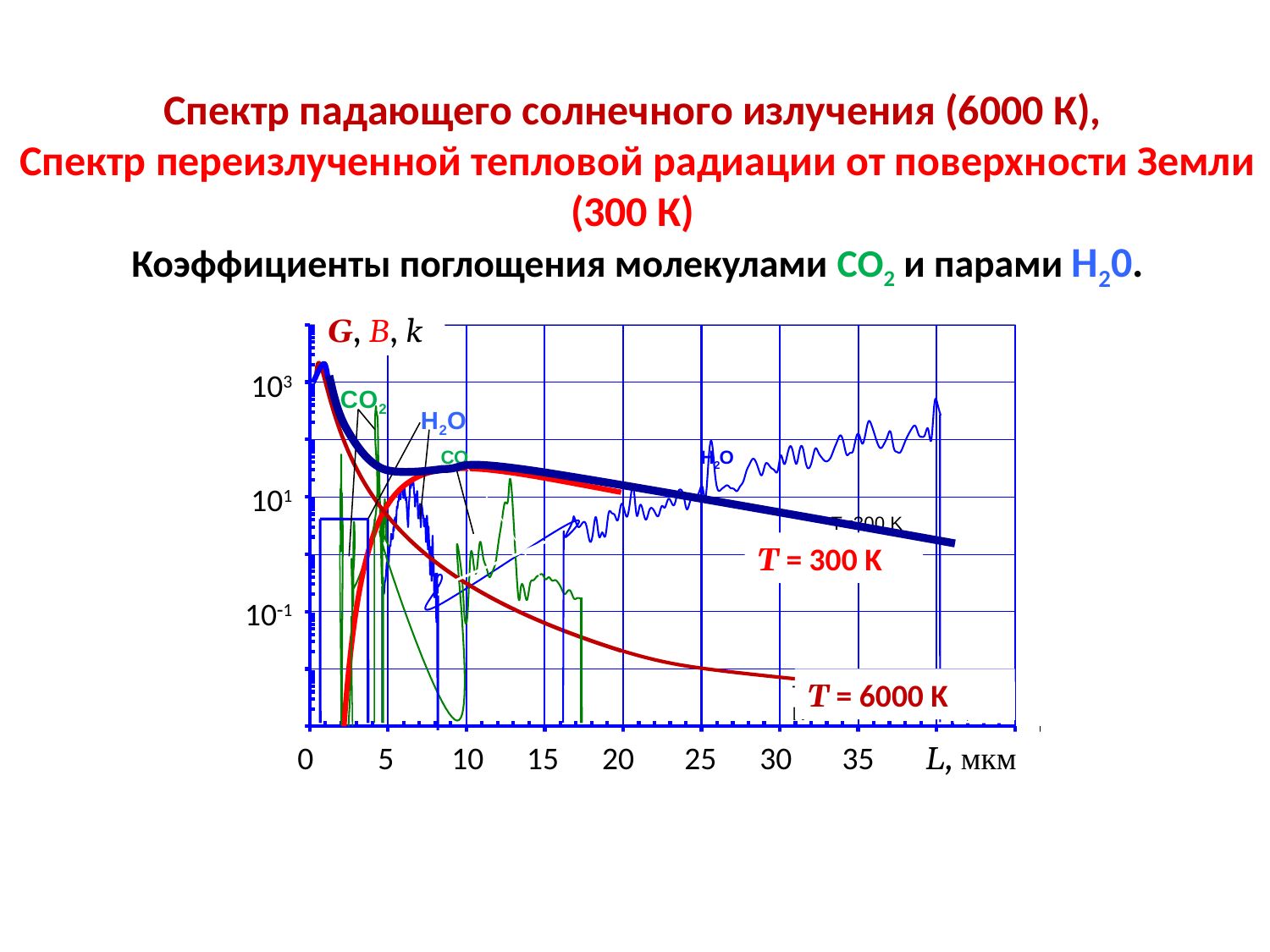

Спектр падающего солнечного излучения (6000 К),
Спектр переизлученной тепловой радиации от поверхности Земли (300 К)
Коэффициенты поглощения молекулами СО2 и парами Н20.

103

101

10−1

### Chart

| Category |  |  |  |  |  |  |
|---|---|---|---|---|---|---|
0         5        10      15      20       25      30       35       L, мкм
G, B, k

T = 300 K
T = 6000 K